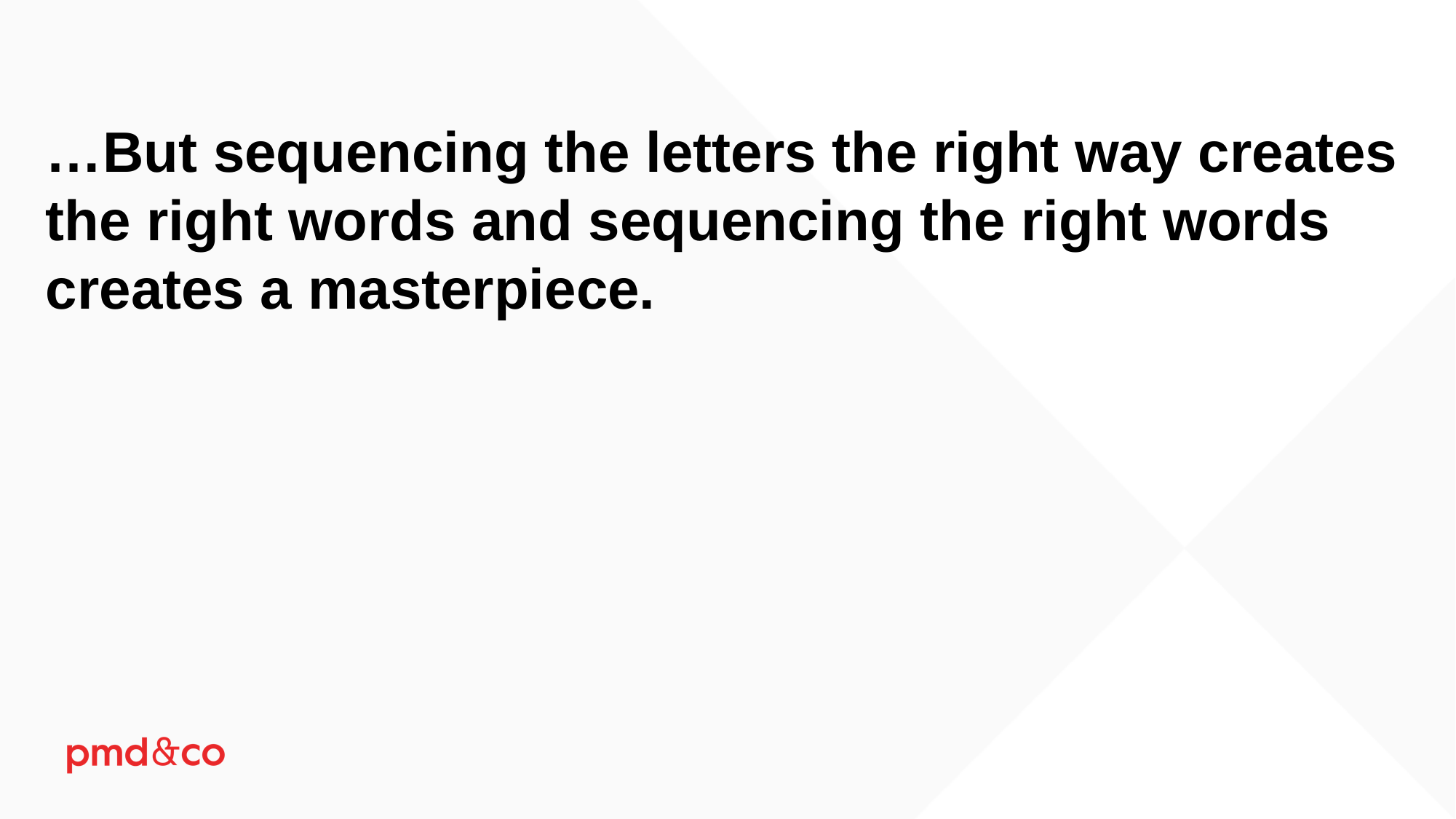

…But sequencing the letters the right way creates the right words and sequencing the right words creates a masterpiece.